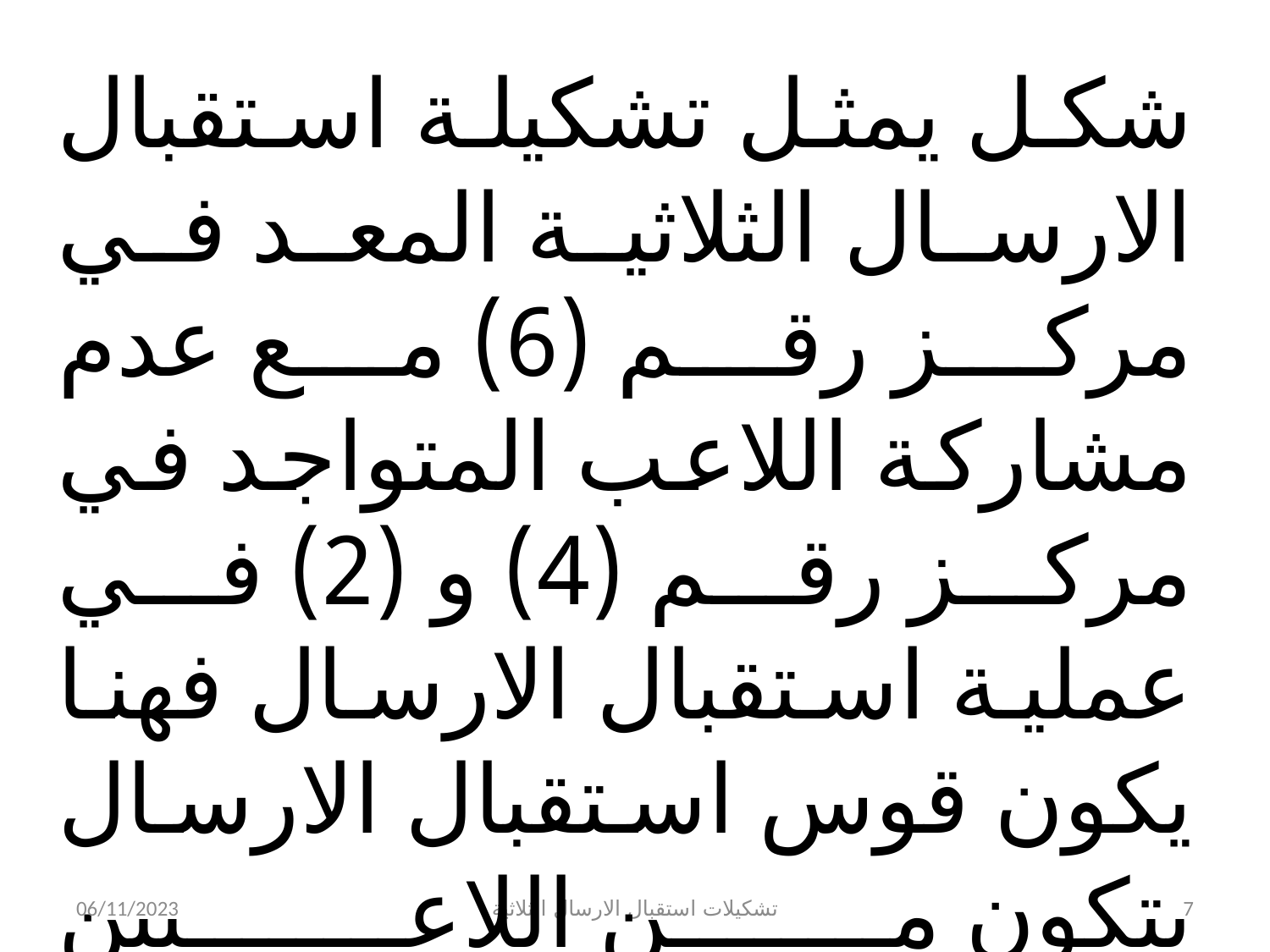

شكل يمثل تشكيلة استقبال الارسال الثلاثية المعد في مركز رقم (6) مع عدم مشاركة اللاعب المتواجد في مركز رقم (4) و (2) في عملية استقبال الارسال فهنا يكون قوس استقبال الارسال يتكون من اللاعبين المتواجدين في مراكز( 1- 3 -5 )
06/11/2023
تشكيلات استقبال الارسال الثلاثية
7